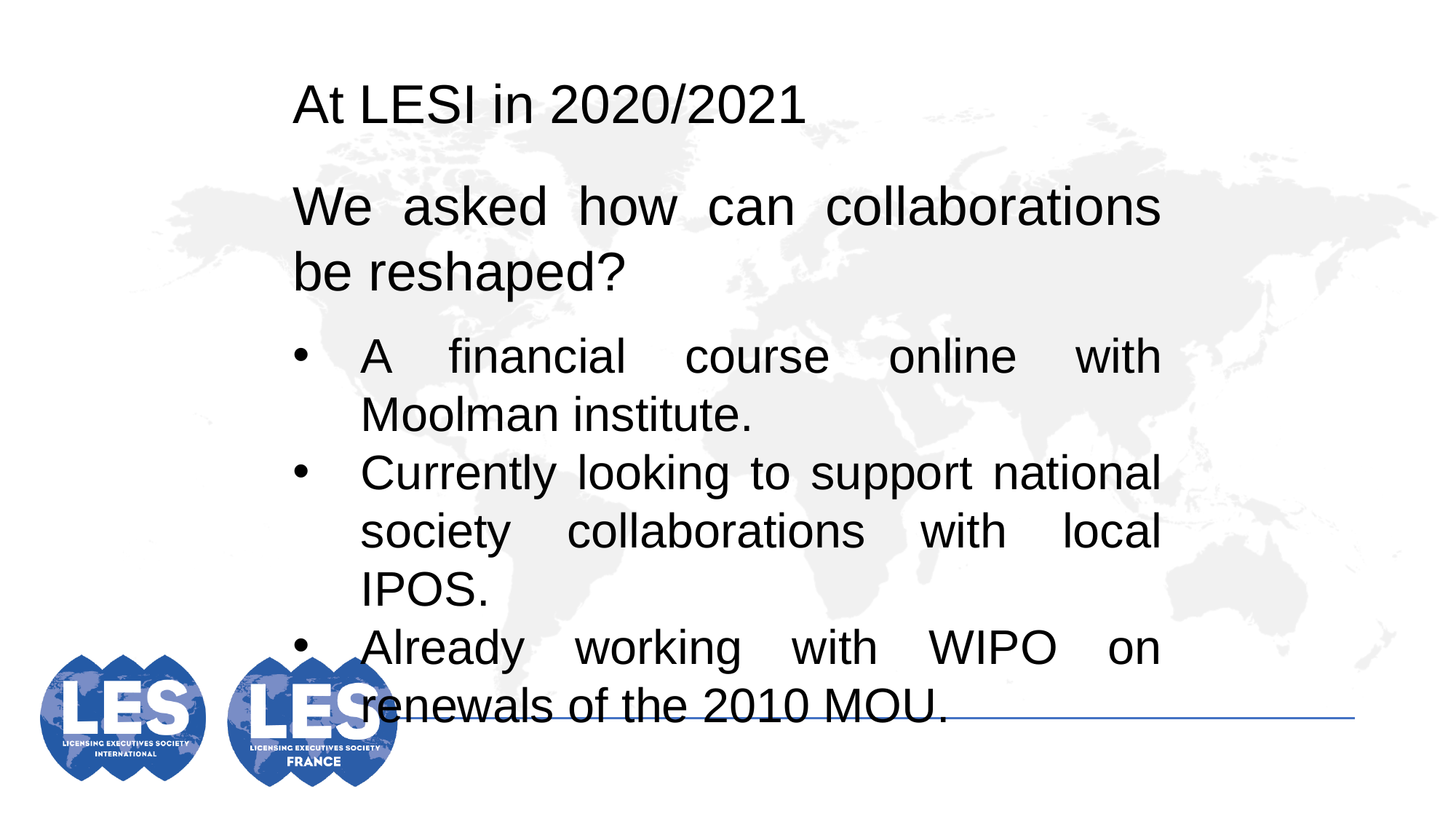

At LESI in 2020/2021

We asked how can collaborations be reshaped?
A financial course online with Moolman institute.
Currently looking to support national society collaborations with local IPOS.
Already working with WIPO on renewals of the 2010 MOU.